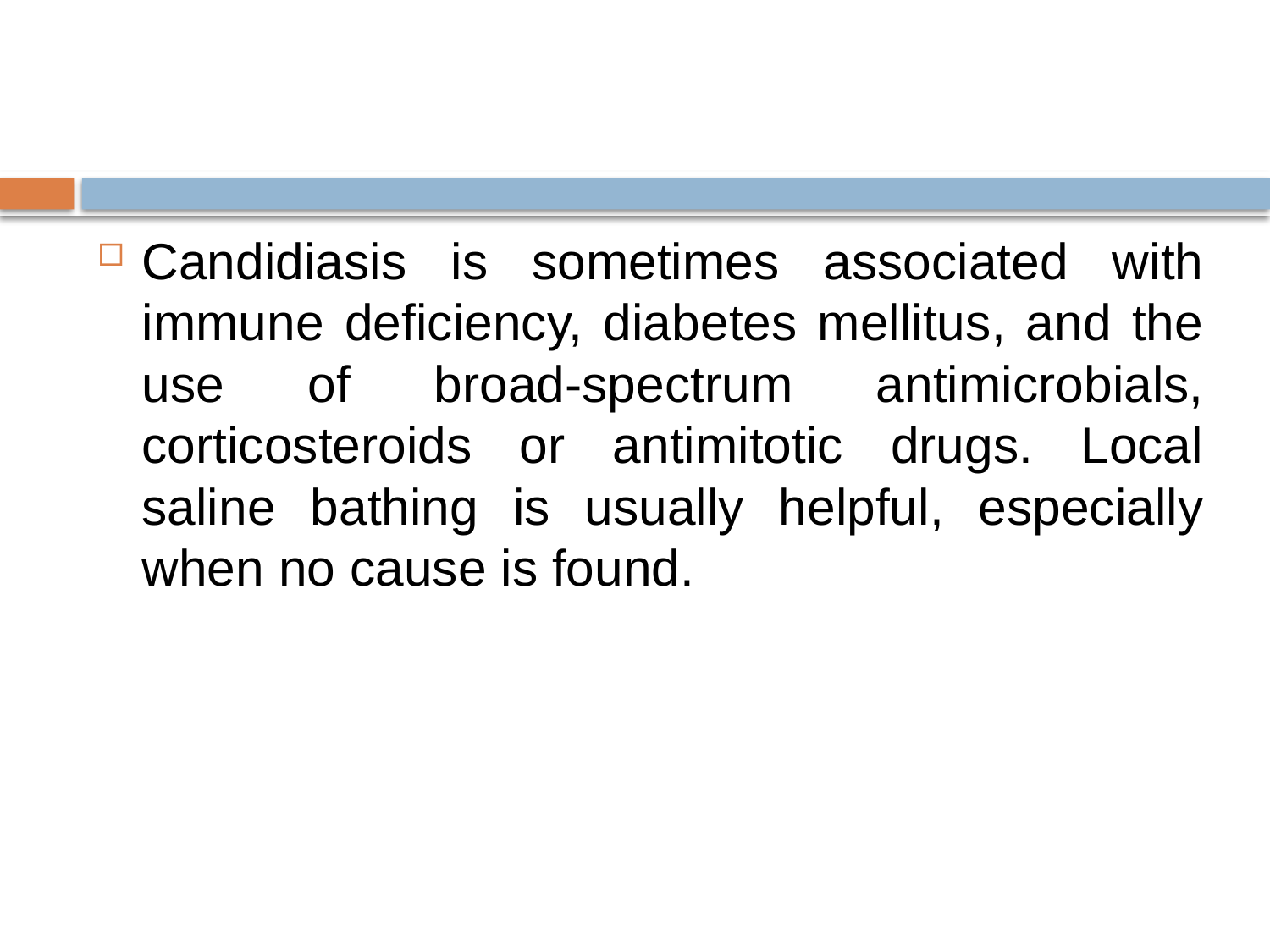

#
Candidiasis is sometimes associated with immune deficiency, diabetes mellitus, and the use of broad-spectrum antimicrobials, corticosteroids or antimitotic drugs. Local saline bathing is usually helpful, especially when no cause is found.